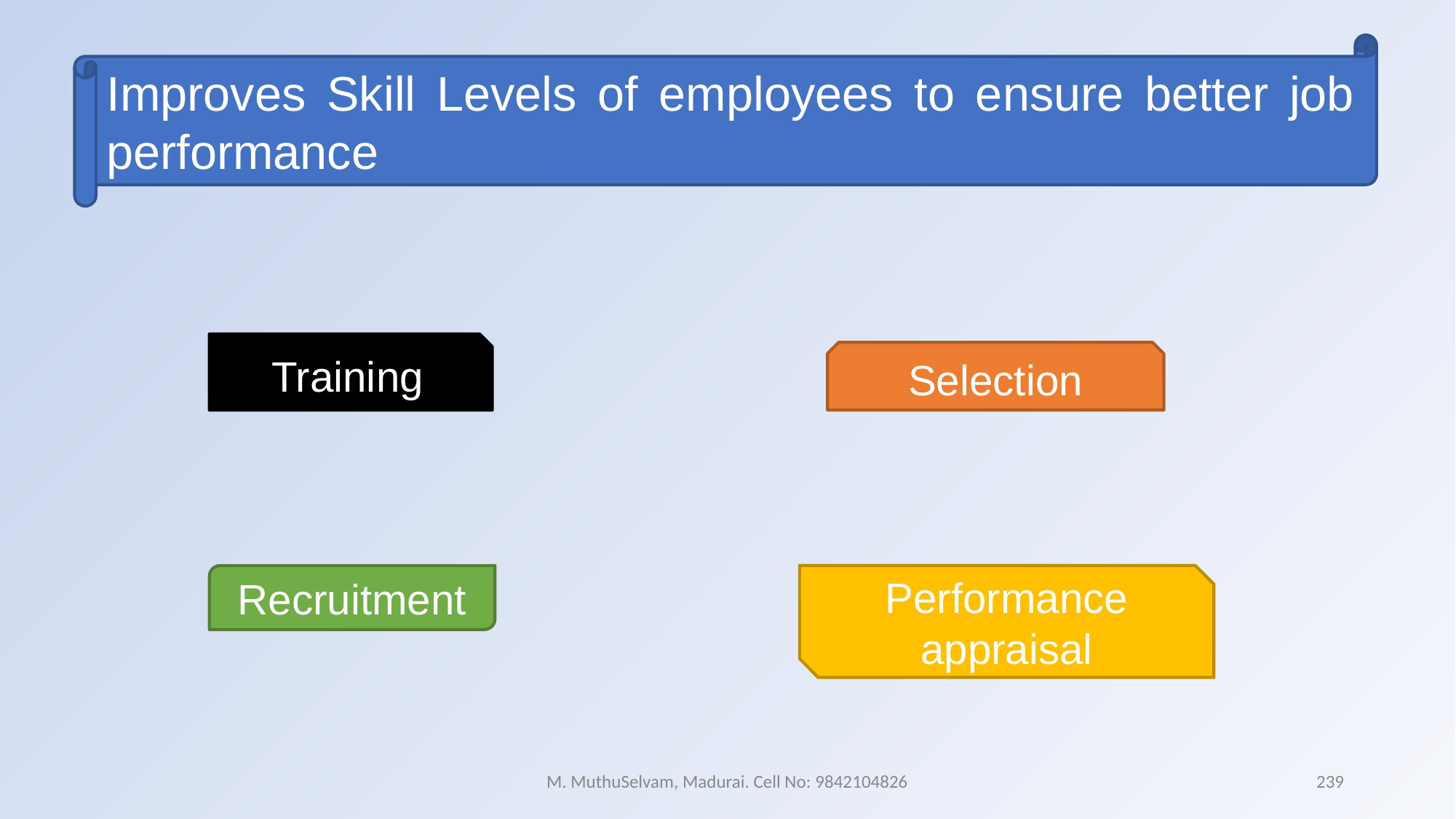

Improves Skill Levels of employees to ensure better job performance
Training
Selection
Recruitment
Performance appraisal
M. MuthuSelvam, Madurai. Cell No: 9842104826
239